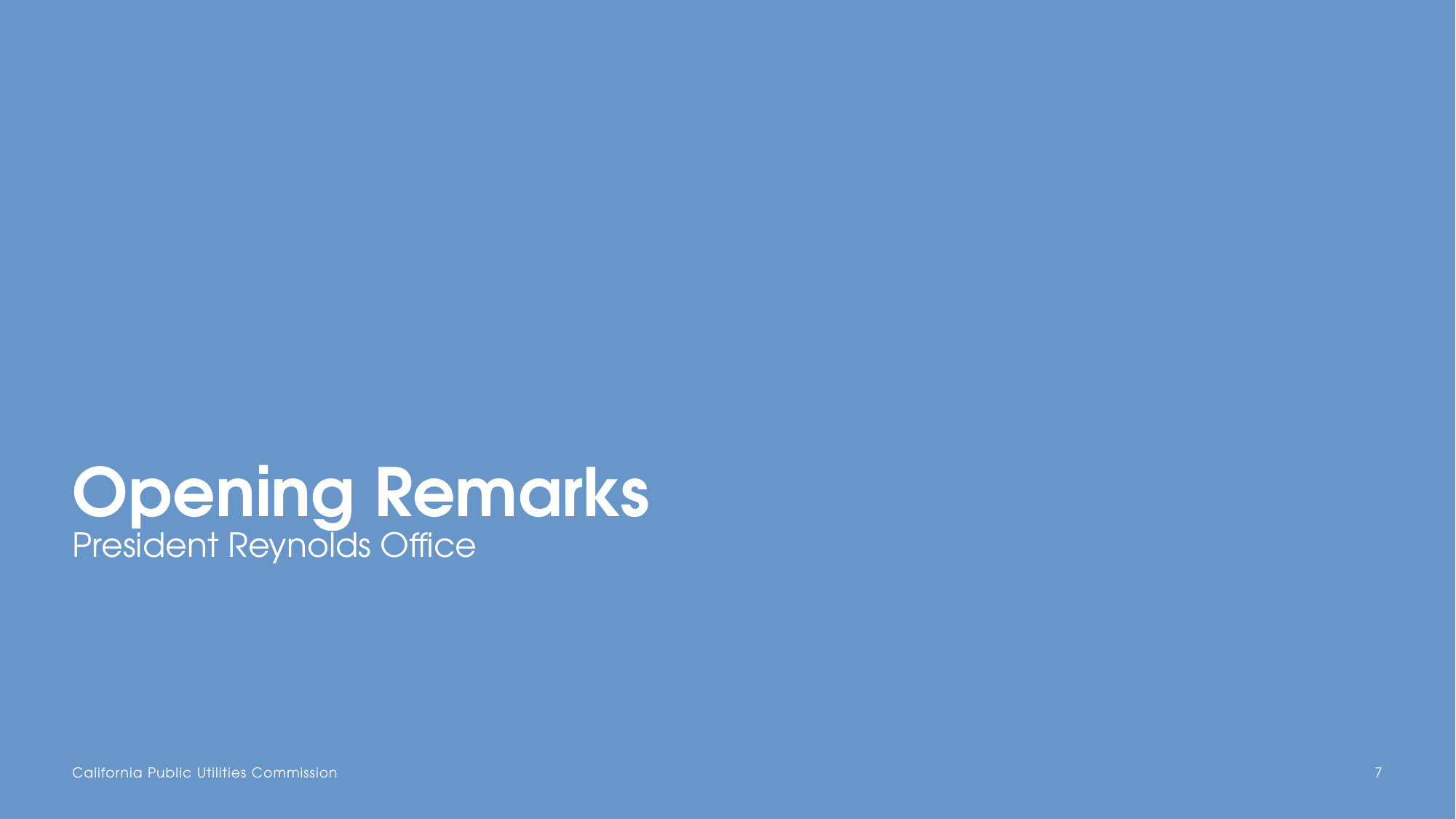

# Opening Remarks
President Reynolds Office
7